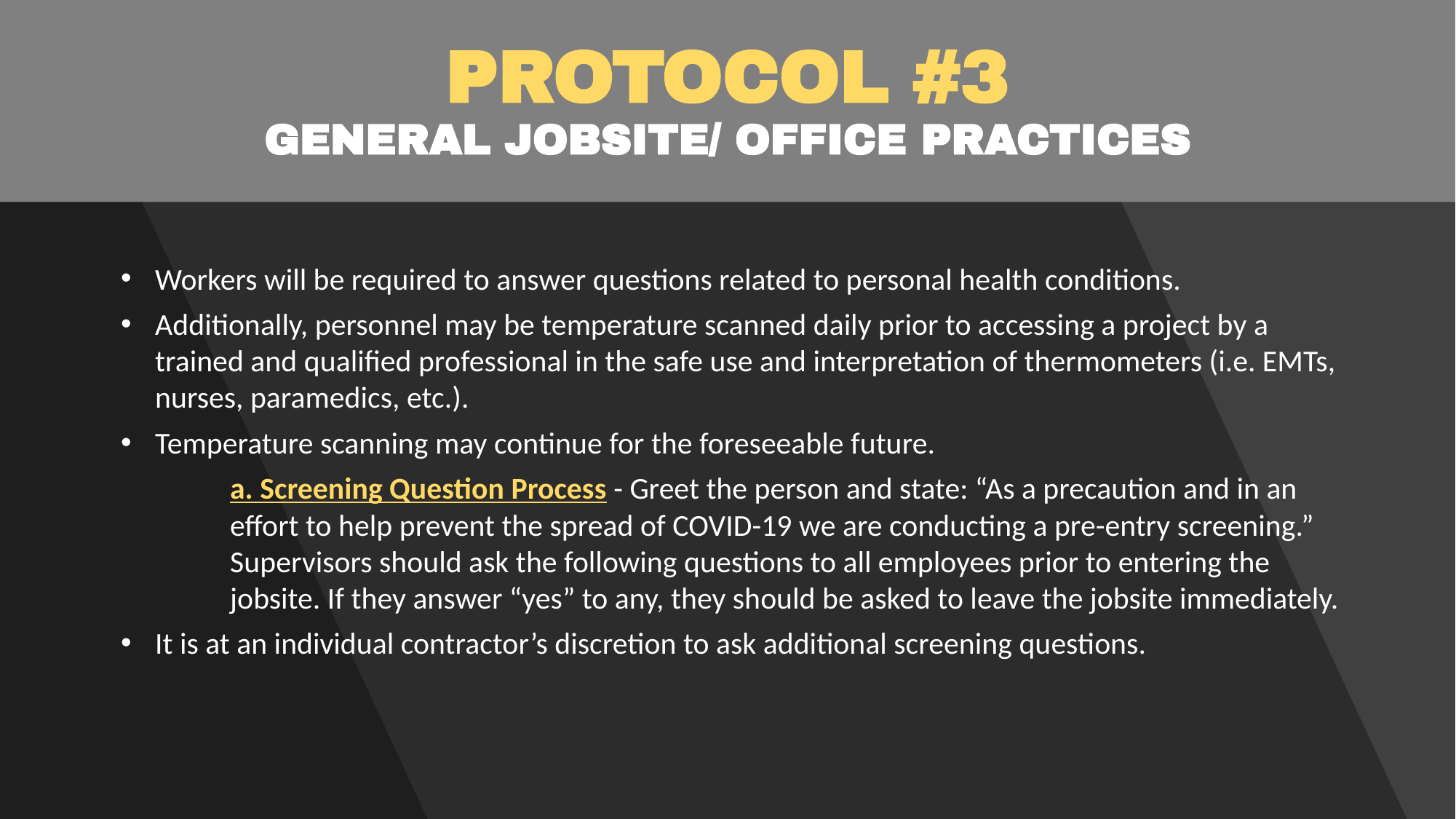

# PROTOCOL #3 GENERAL JOBSITE/ OFFICE PRACTICES

Workers will be required to answer questions related to personal health conditions.
Additionally, personnel may be temperature scanned daily prior to accessing a project by a trained and qualified professional in the safe use and interpretation of thermometers (i.e. EMTs, nurses, paramedics, etc.).
Temperature scanning may continue for the foreseeable future.
a. Screening Question Process - Greet the person and state: “As a precaution and in an effort to help prevent the spread of COVID-19 we are conducting a pre-entry screening.” Supervisors should ask the following questions to all employees prior to entering the jobsite. If they answer “yes” to any, they should be asked to leave the jobsite immediately.
It is at an individual contractor’s discretion to ask additional screening questions.